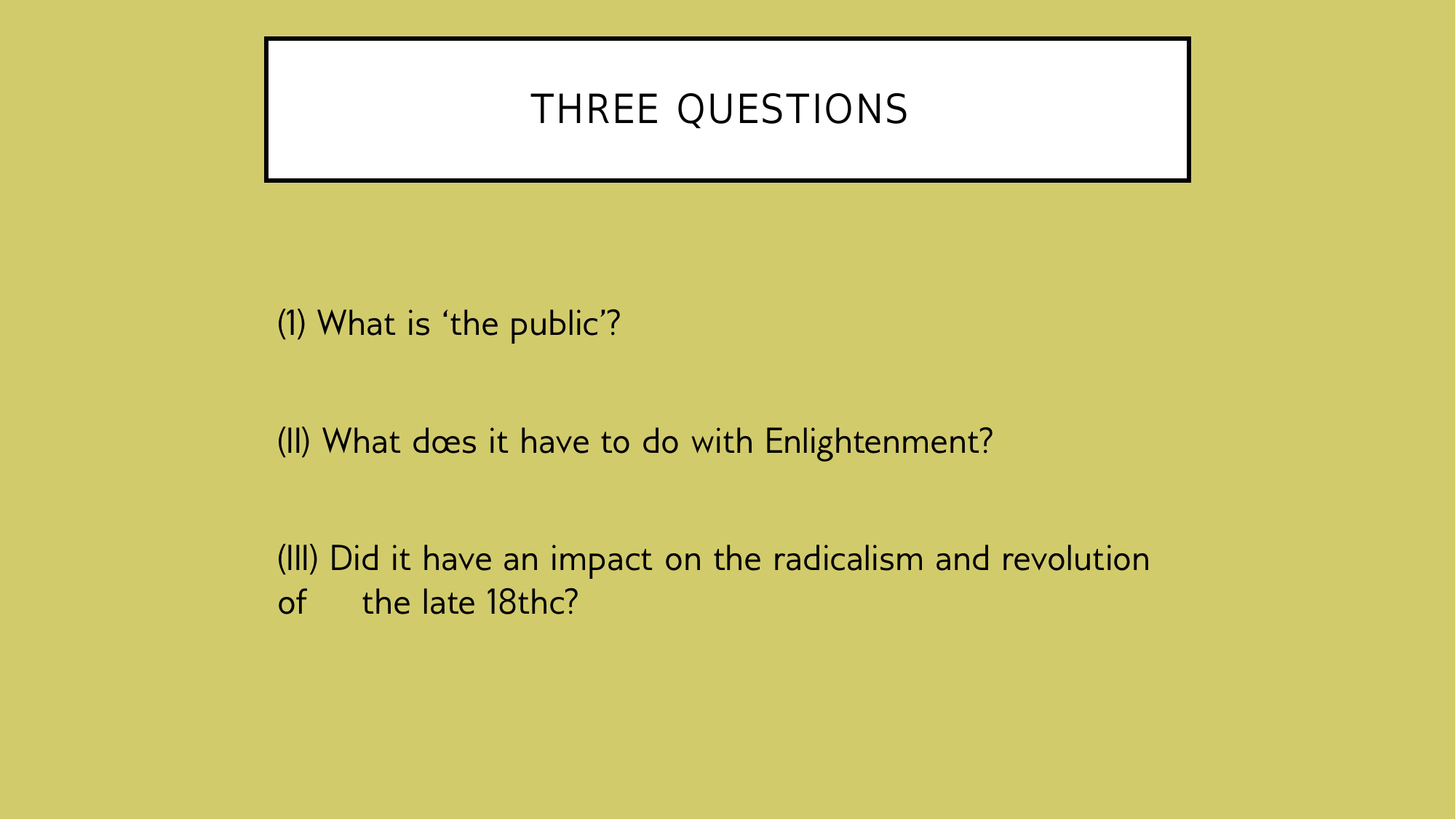

# Three questions
(1) What is ‘the public’?

(II) What does it have to do with Enlightenment?

(III) Did it have an impact on the radicalism and revolution of     the late 18thc?